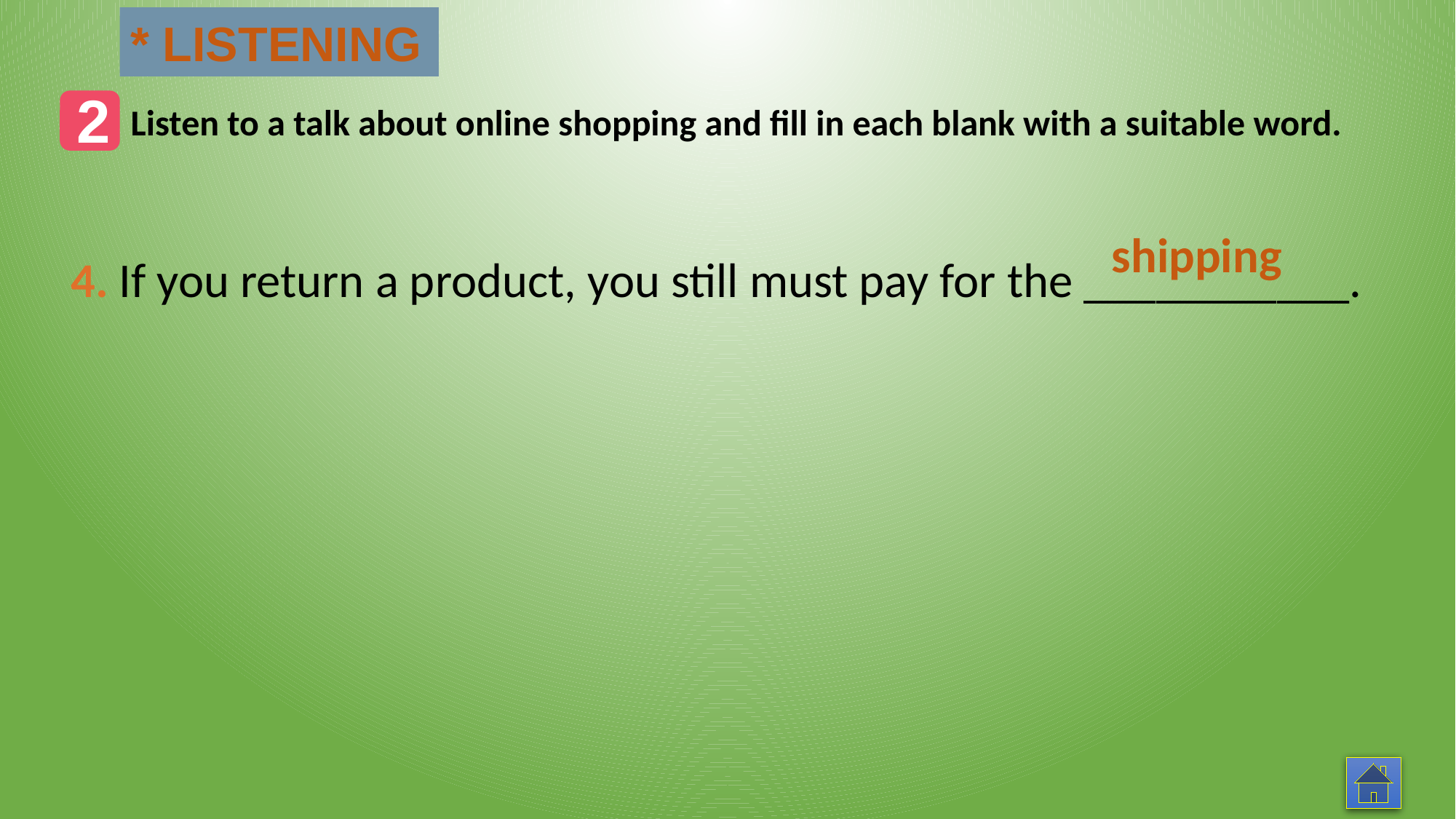

* LISTENING
2

Listen to a talk about online shopping and fill in each blank with a suitable word.
4. If you return a product, you still must pay for the ___________.
shipping